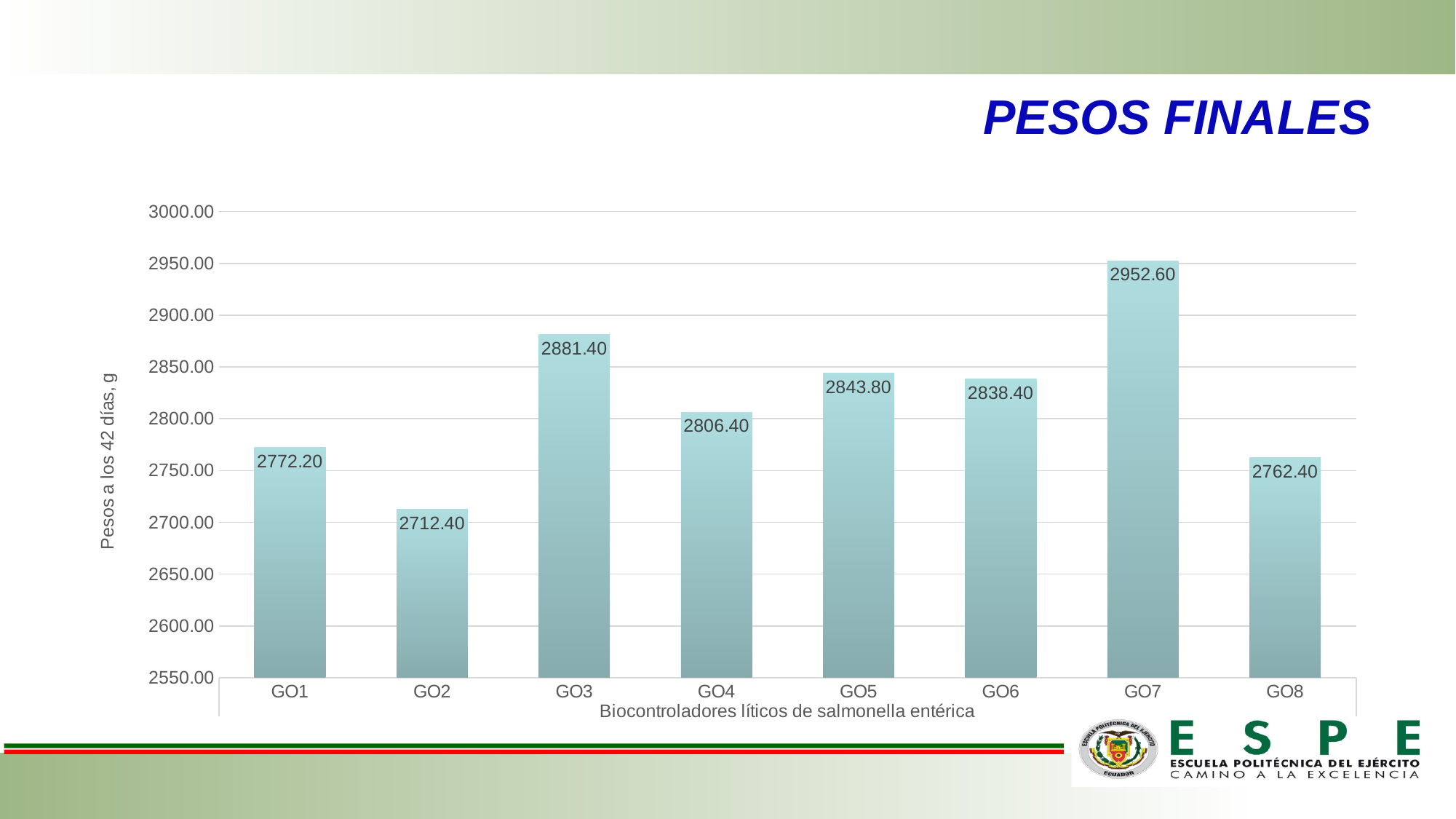

# PESOS FINALES

### Chart

| Category |  |
|---|---|
| GO1 | 2772.2 |
| GO2 | 2712.4 |
| GO3 | 2881.4 |
| GO4 | 2806.4 |
| GO5 | 2843.8 |
| GO6 | 2838.4 |
| GO7 | 2952.6 |
| GO8 | 2762.4 |